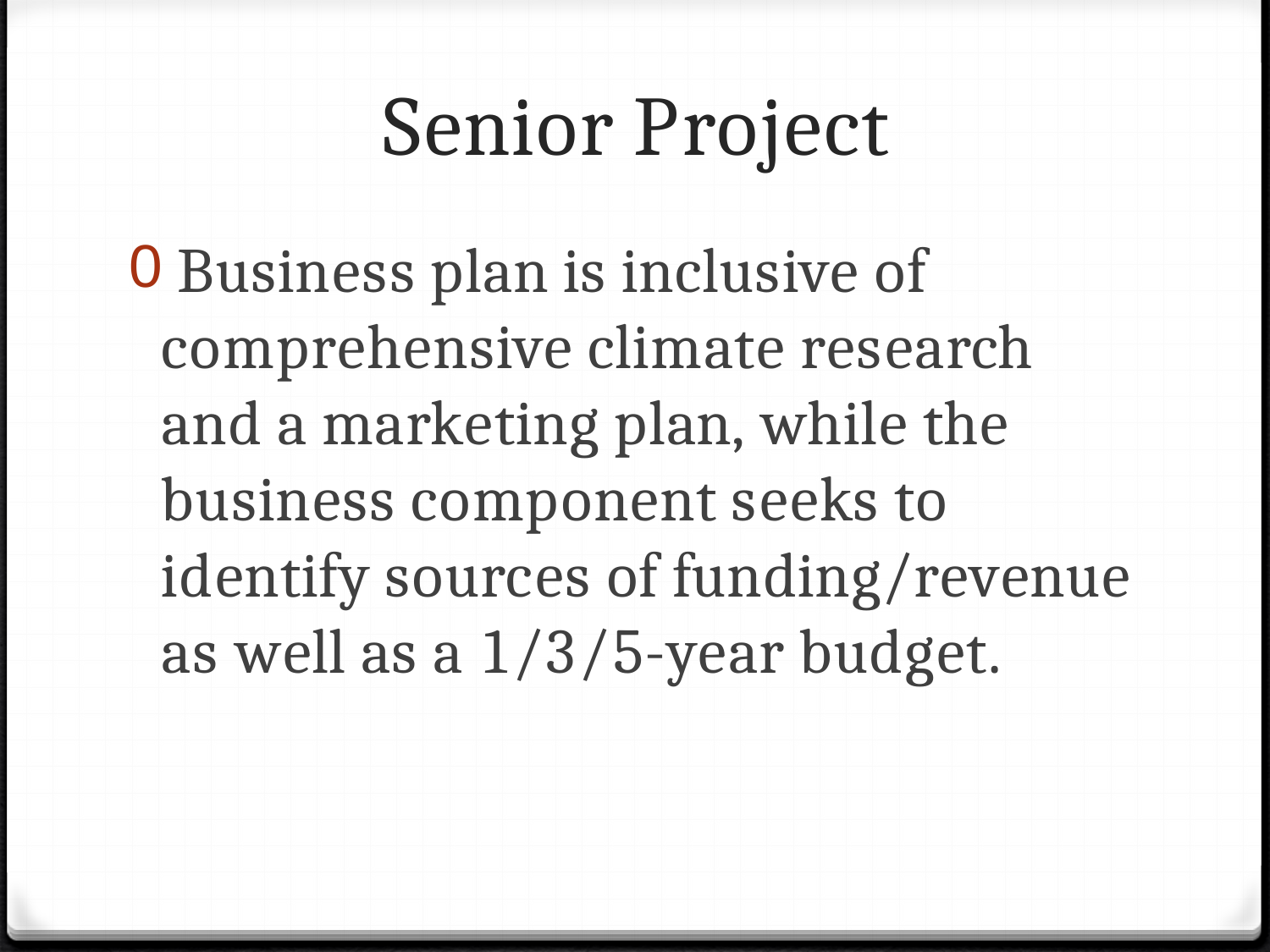

# Senior Project
 Business plan is inclusive of comprehensive climate research and a marketing plan, while the business component seeks to identify sources of funding/revenue as well as a 1/3/5-year budget.